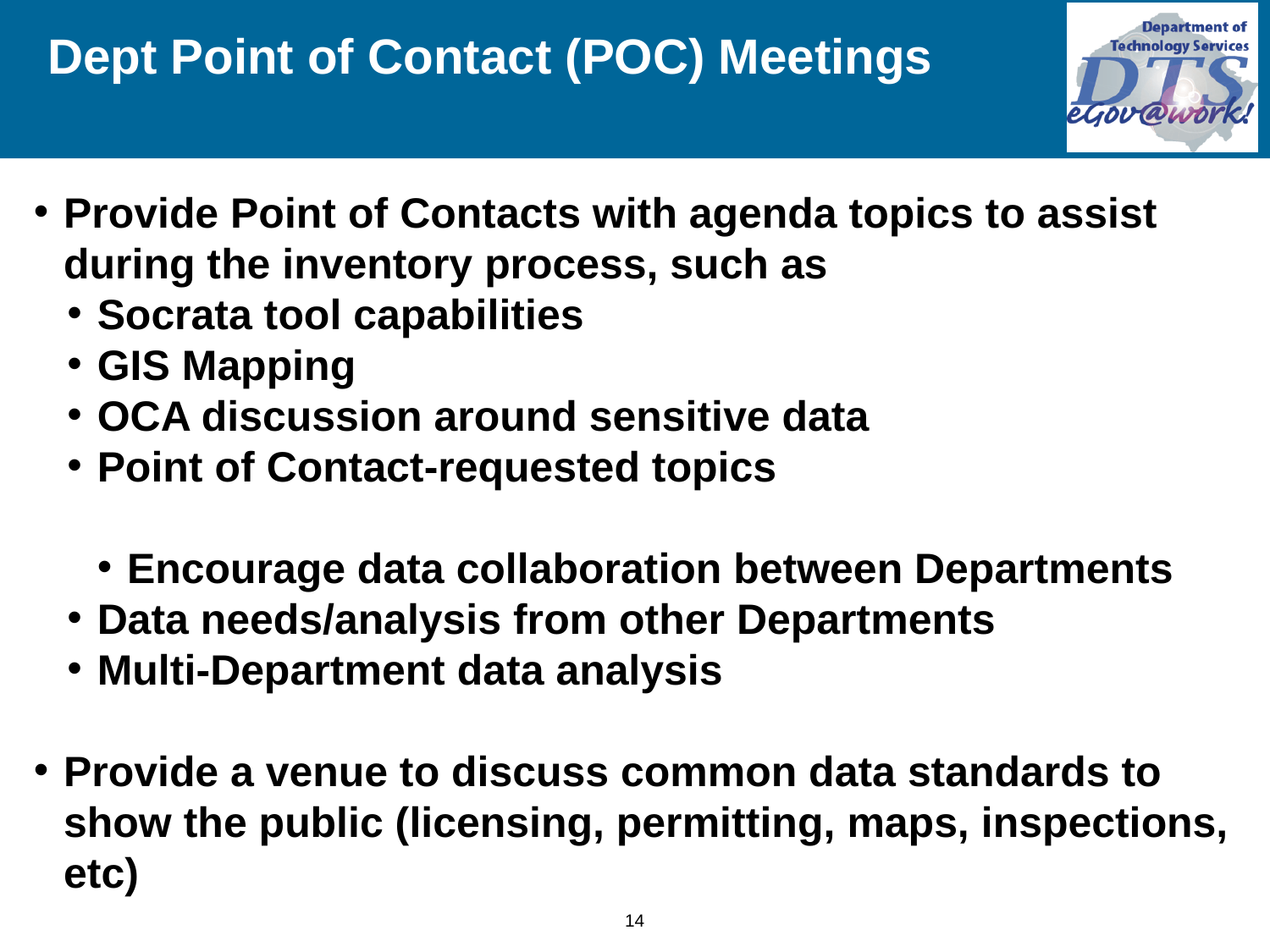

Dept Point of Contact (POC) Meetings

Provide Point of Contacts with agenda topics to assist during the inventory process, such as
Socrata tool capabilities
GIS Mapping
OCA discussion around sensitive data
Point of Contact-requested topics

Encourage data collaboration between Departments
Data needs/analysis from other Departments
Multi-Department data analysis

Provide a venue to discuss common data standards to show the public (licensing, permitting, maps, inspections, etc)

14